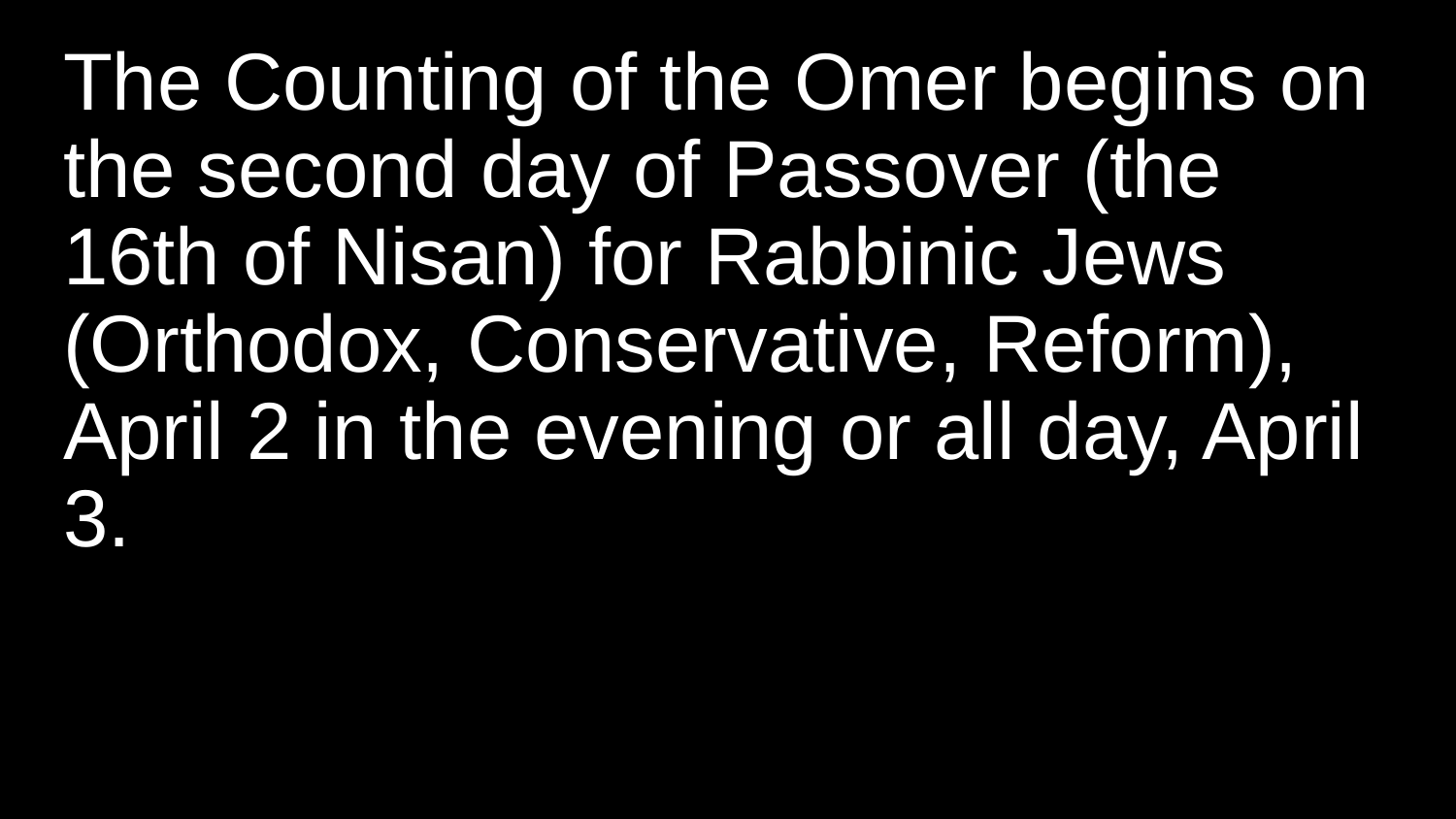

The Counting of the Omer begins on the second day of Passover (the 16th of Nisan) for Rabbinic Jews (Orthodox, Conservative, Reform), April 2 in the evening or all day, April 3.